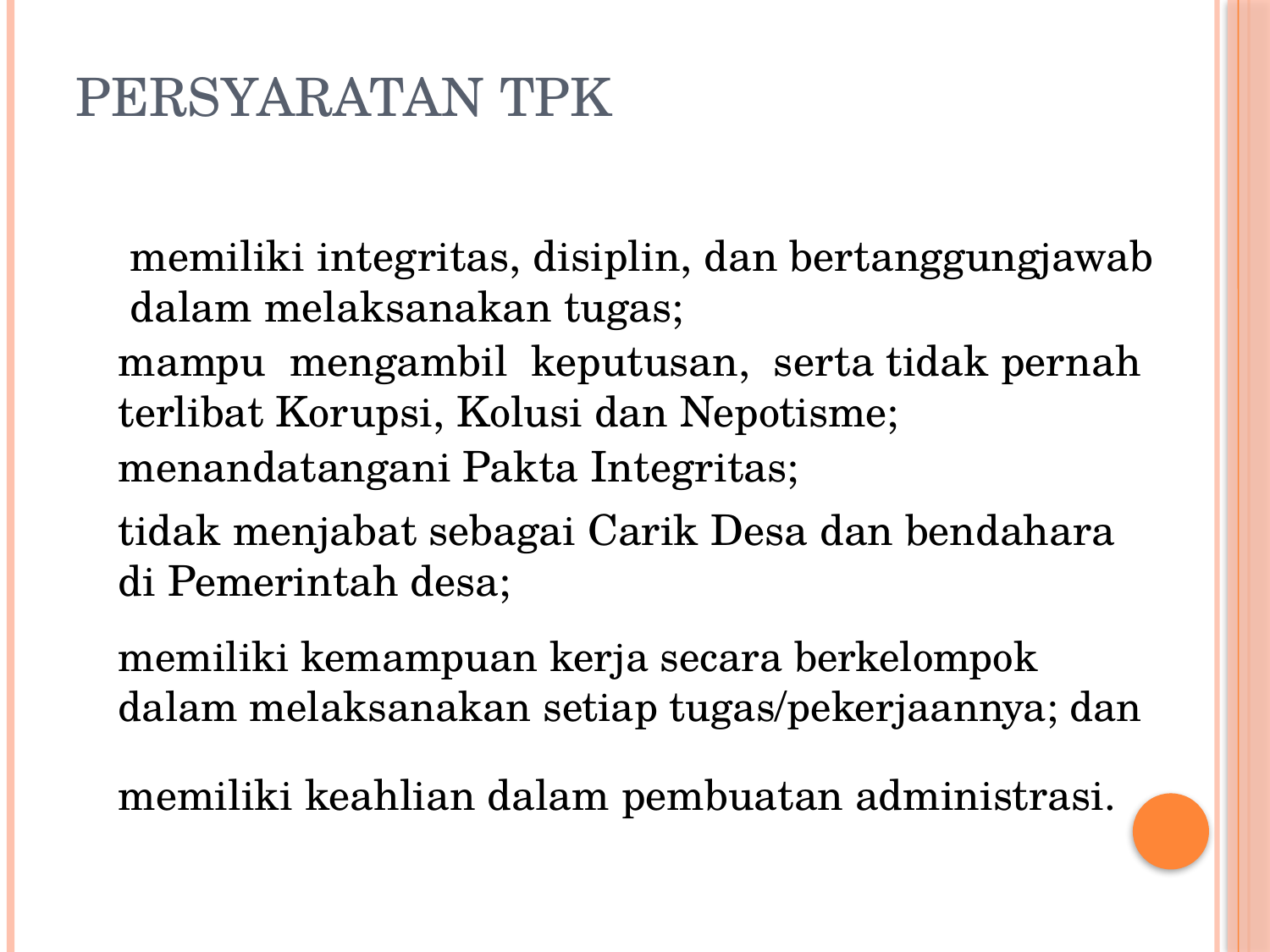

# PERSYARATAN TPK
 memiliki integritas, disiplin, dan bertanggungjawab  dalam melaksanakan tugas;
mampu  mengambil  keputusan,  serta tidak pernah terlibat Korupsi, Kolusi dan Nepotisme;
menandatangani Pakta Integritas;
tidak menjabat sebagai Carik Desa dan bendahara di Pemerintah desa;
memiliki kemampuan kerja secara berkelompok dalam melaksanakan setiap tugas/pekerjaannya; dan
memiliki keahlian dalam pembuatan administrasi.